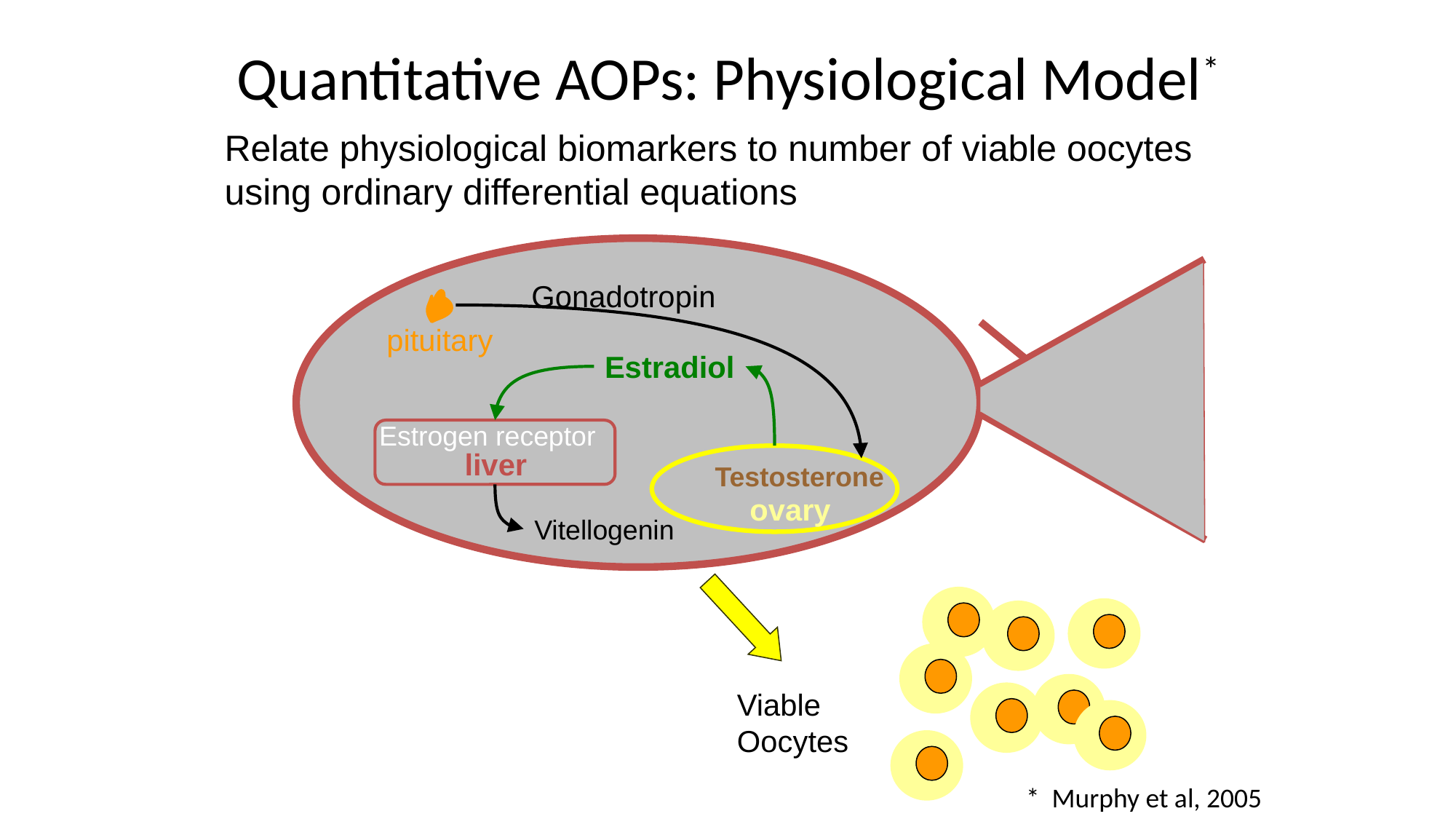

Quantitative AOPs: Physiological Model*
Relate physiological biomarkers to number of viable oocytes
using ordinary differential equations

Gonadotropin

pituitary
Estradiol
Estrogen receptor

liver

Testosterone
ovary
Vitellogenin

Viable
Oocytes

*  Murphy et al, 2005